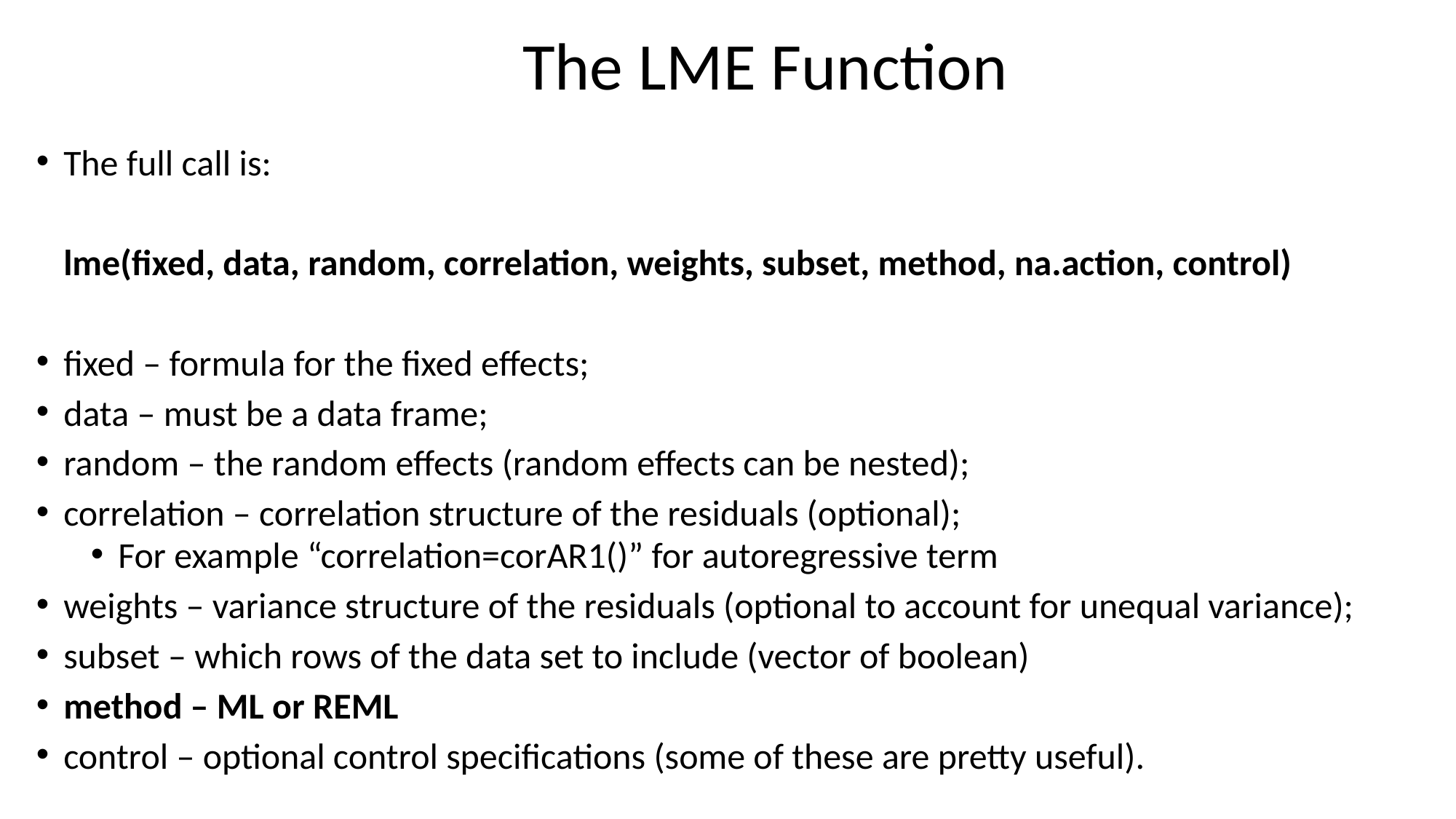

# The LME Function
The full call is:

	lme(fixed, data, random, correlation, weights, subset, method, na.action, control)

fixed – formula for the fixed effects;
data – must be a data frame;
random – the random effects (random effects can be nested);
correlation – correlation structure of the residuals (optional);
For example “correlation=corAR1()” for autoregressive term
weights – variance structure of the residuals (optional to account for unequal variance);
subset – which rows of the data set to include (vector of boolean)
method – ML or REML
control – optional control specifications (some of these are pretty useful).